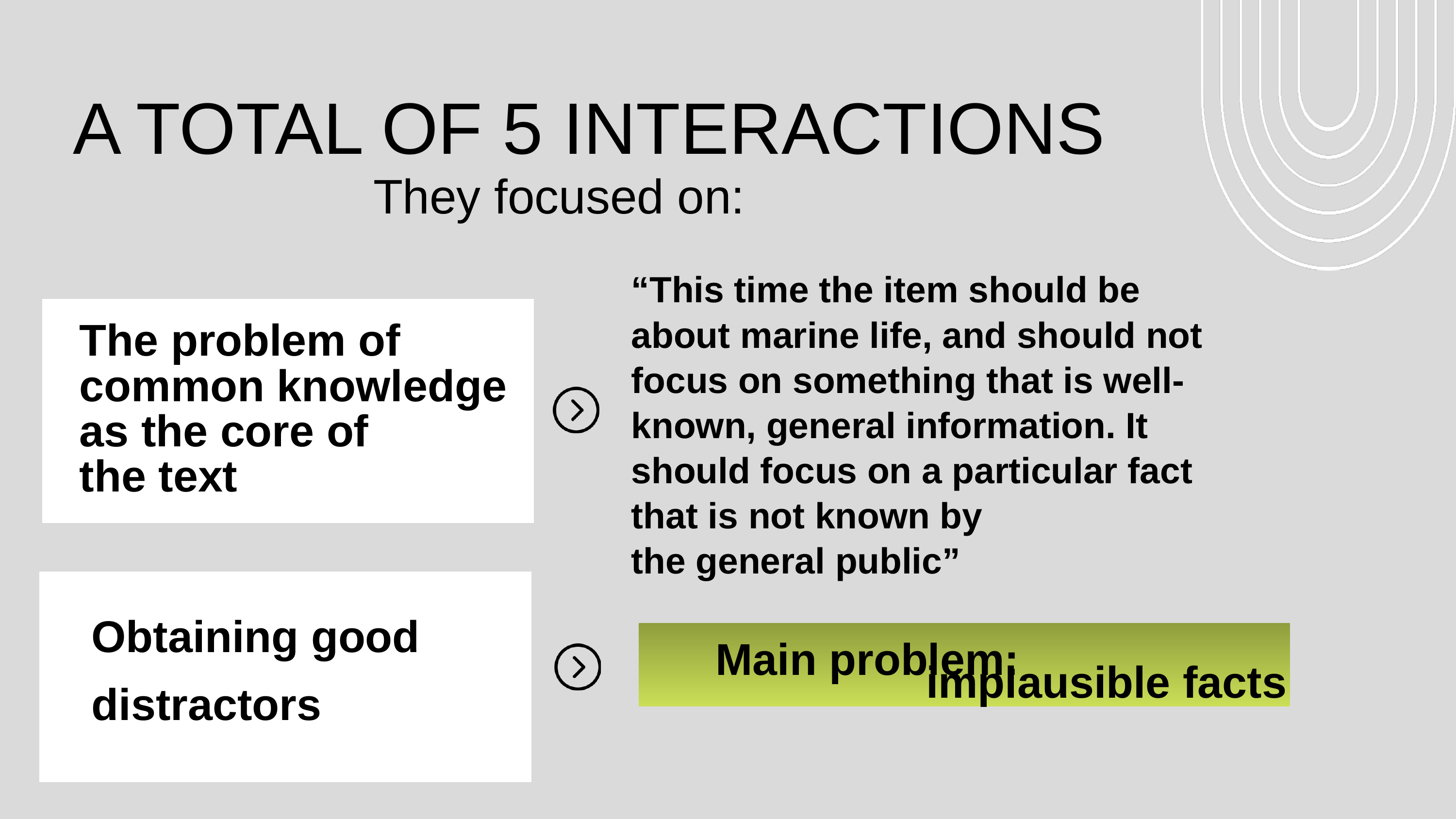

A TOTAL OF 5 INTERACTIONS
They focused on:
“This time the item should be

about marine life, and should not

focus on something that is well-

known, general information. It

should focus on a particular fact

that is not known by

the general public”

The problem of

common knowledge

as the core of

the text

Obtaining good

distractors

Main problem:
                 implausible facts